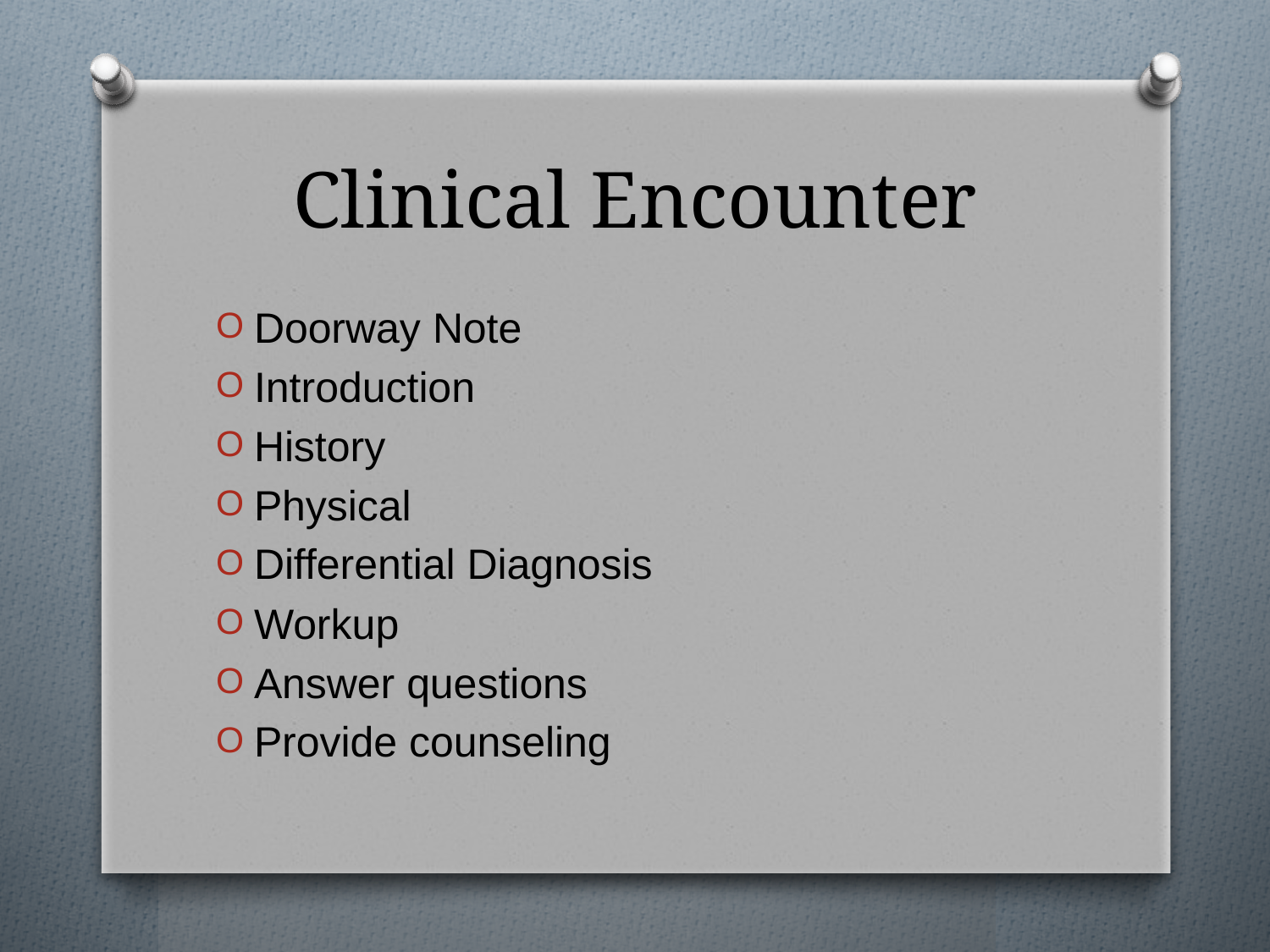

# Clinical Encounter
Doorway Note
Introduction
History
Physical
Differential Diagnosis
Workup
Answer questions
Provide counseling